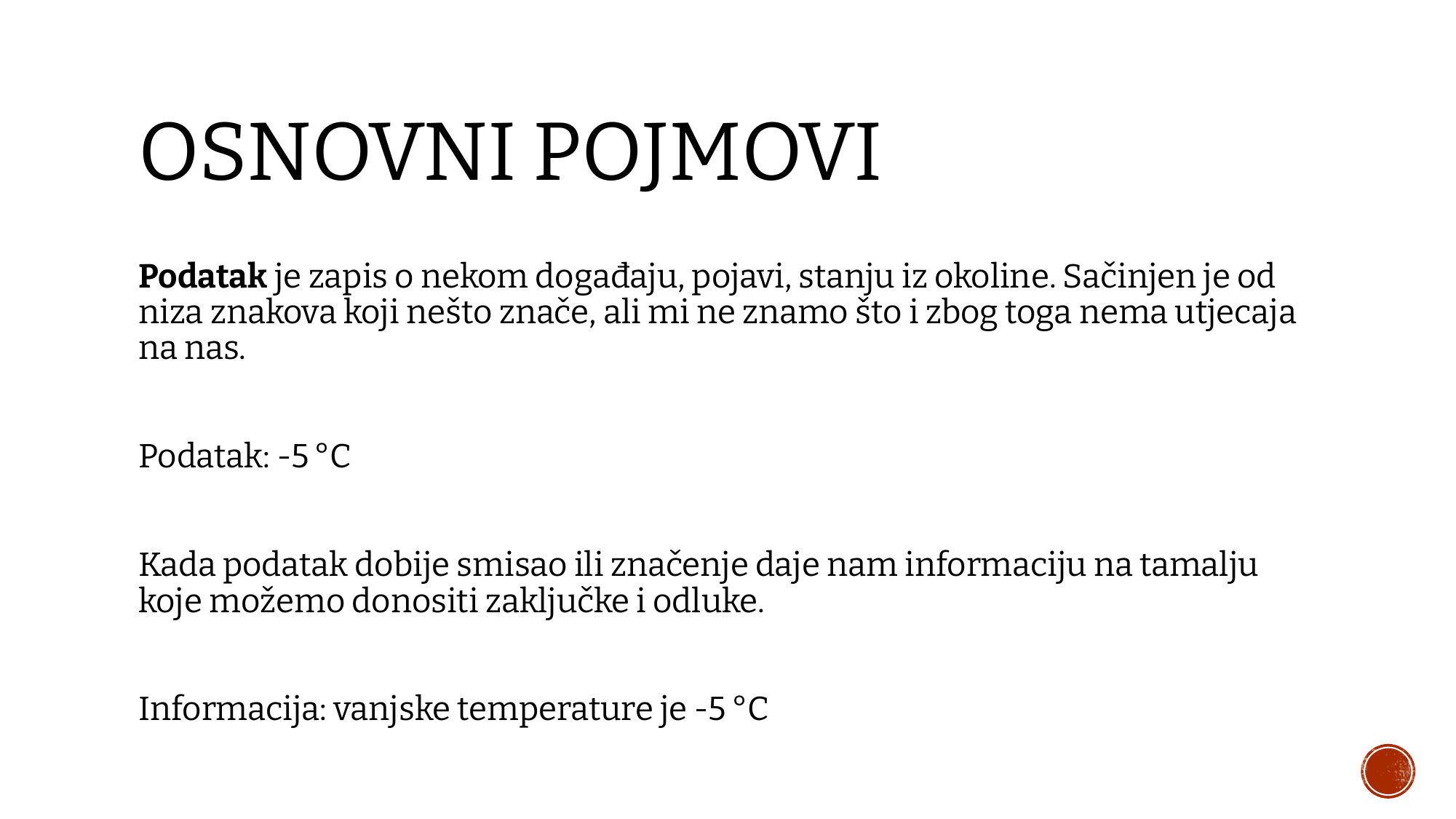

# Osnovni pojmovi
Podatak je zapis o nekom događaju, pojavi, stanju iz okoline. Sačinjen je od niza znakova koji nešto znače, ali mi ne znamo što i zbog toga nema utjecaja na nas.

Podatak: -5 °C

Kada podatak dobije smisao ili značenje daje nam informaciju na tamalju koje možemo donositi zaključke i odluke.

Informacija: vanjske temperature je -5 °C